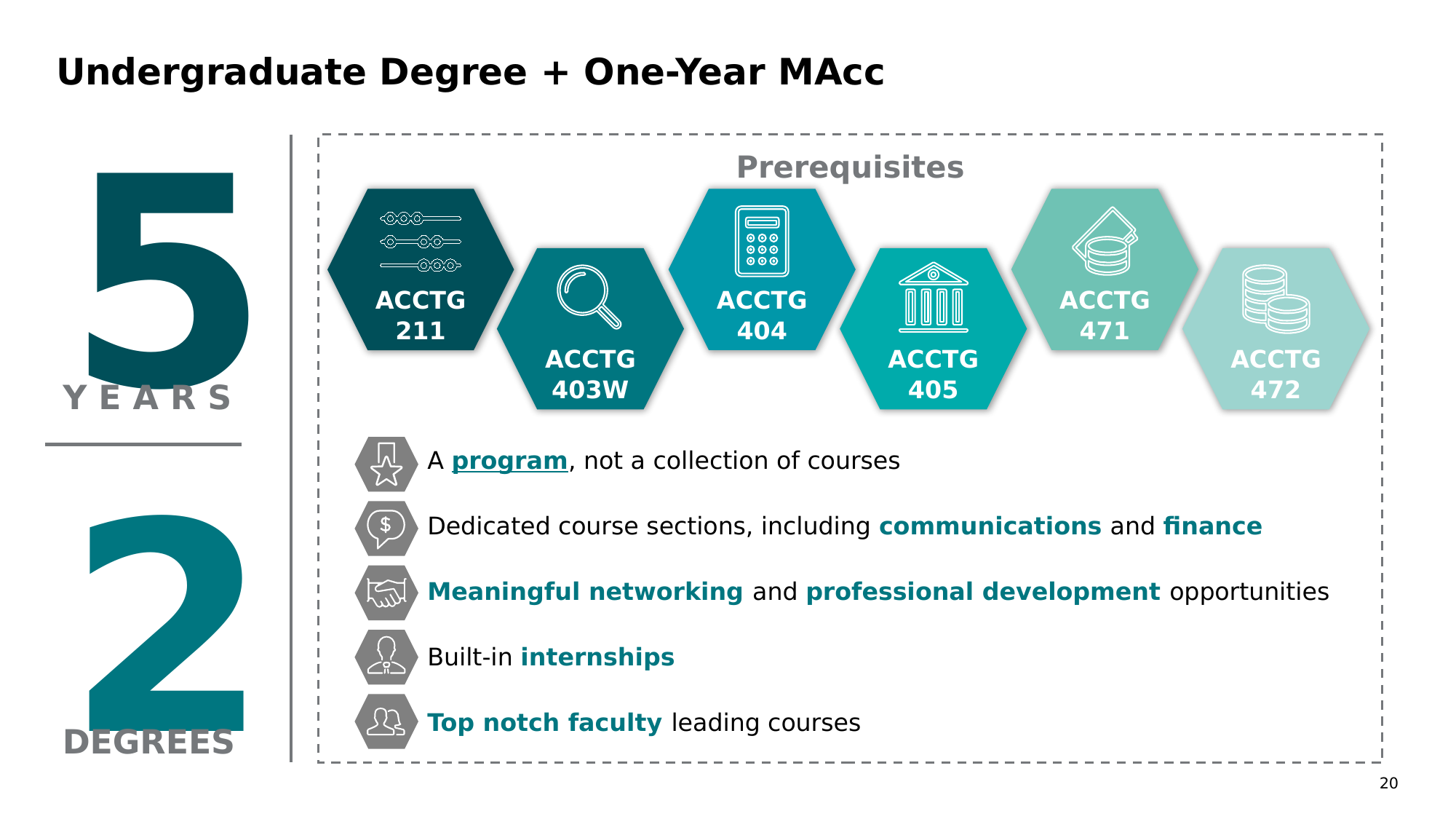

# Undergraduate Degree + One-Year MAcc
5
Y E A R S
Prerequisites

ACCTG
211

ACCTG 404

ACCTG 471

ACCTG 403W

ACCTG 405

ACCTG 472
2
DEGREES

A program, not a collection of courses
Dedicated course sections, including communications and finance
Meaningful networking and professional development opportunities
Built-in internships
Top notch faculty leading courses